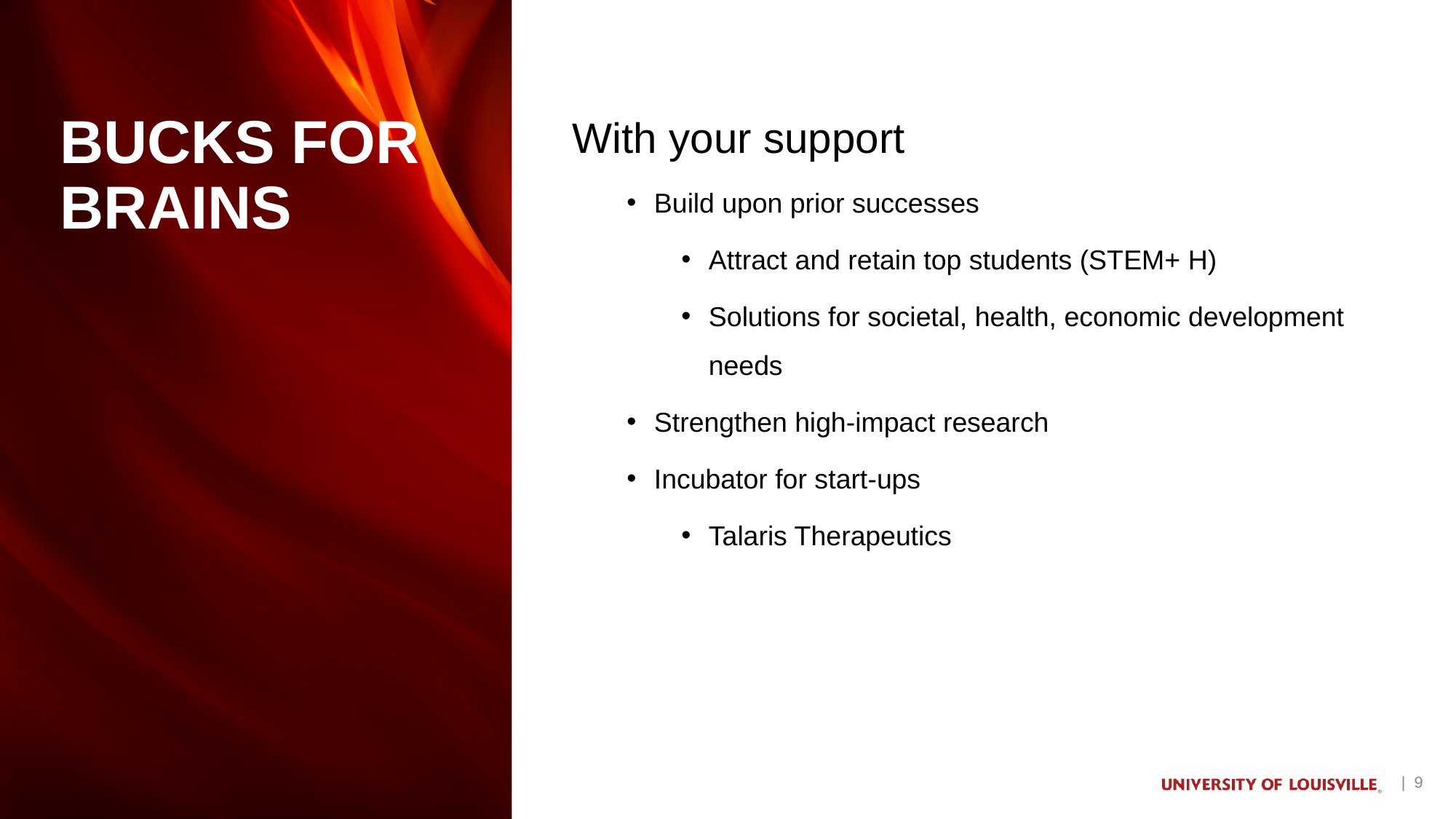

Bucks for brains
With your support
Build upon prior successes
Attract and retain top students (STEM+ H)
Solutions for societal, health, economic development needs
Strengthen high-impact research
Incubator for start-ups
Talaris Therapeutics

|  9